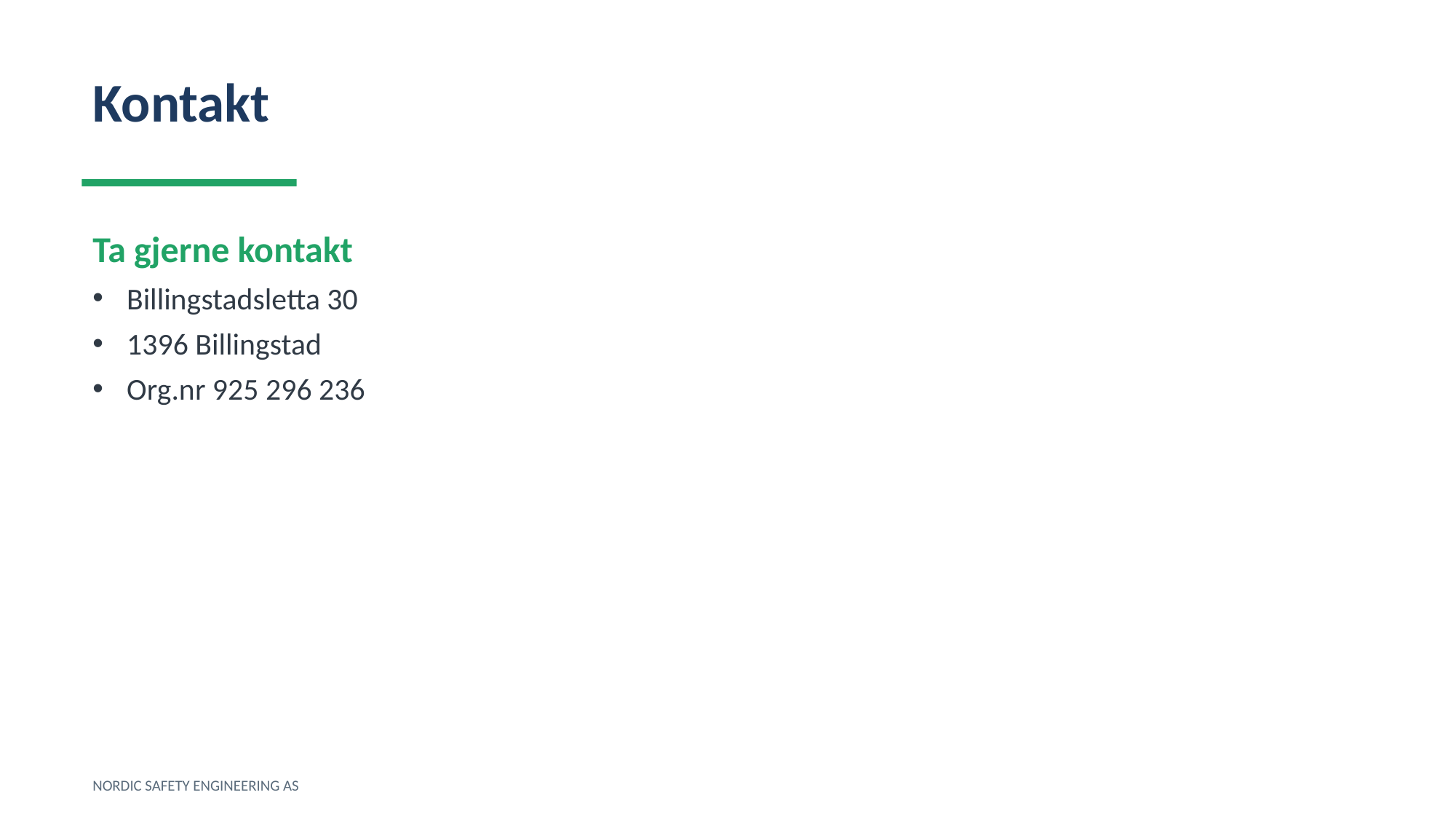

Kontakt

Ta gjerne kontakt
Billingstadsletta 30
1396 Billingstad
Org.nr 925 296 236
NORDIC SAFETY ENGINEERING AS